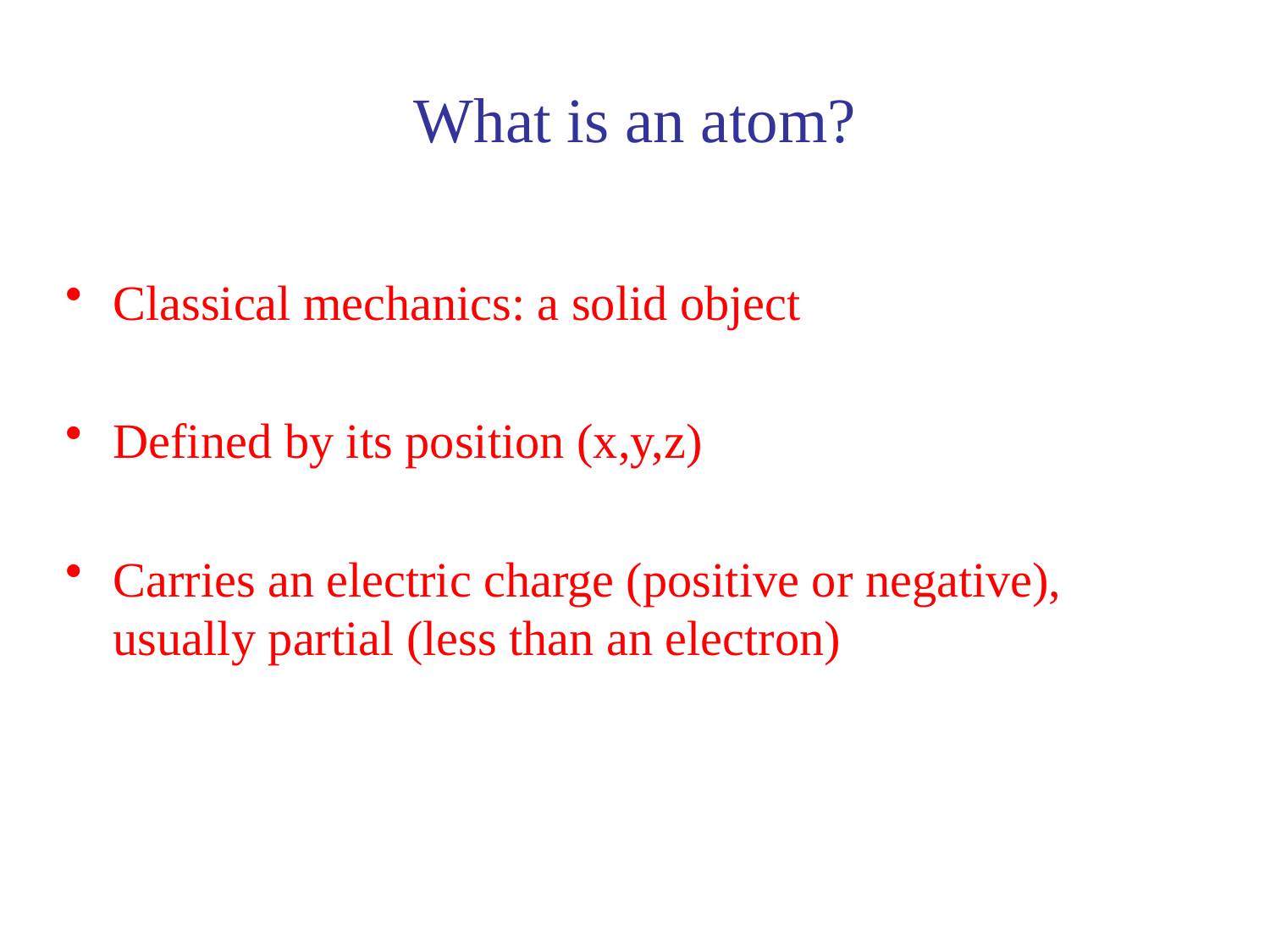

# What is an atom?
Classical mechanics: a solid object

Defined by its position (x,y,z)

Carries an electric charge (positive or negative), usually partial (less than an electron)